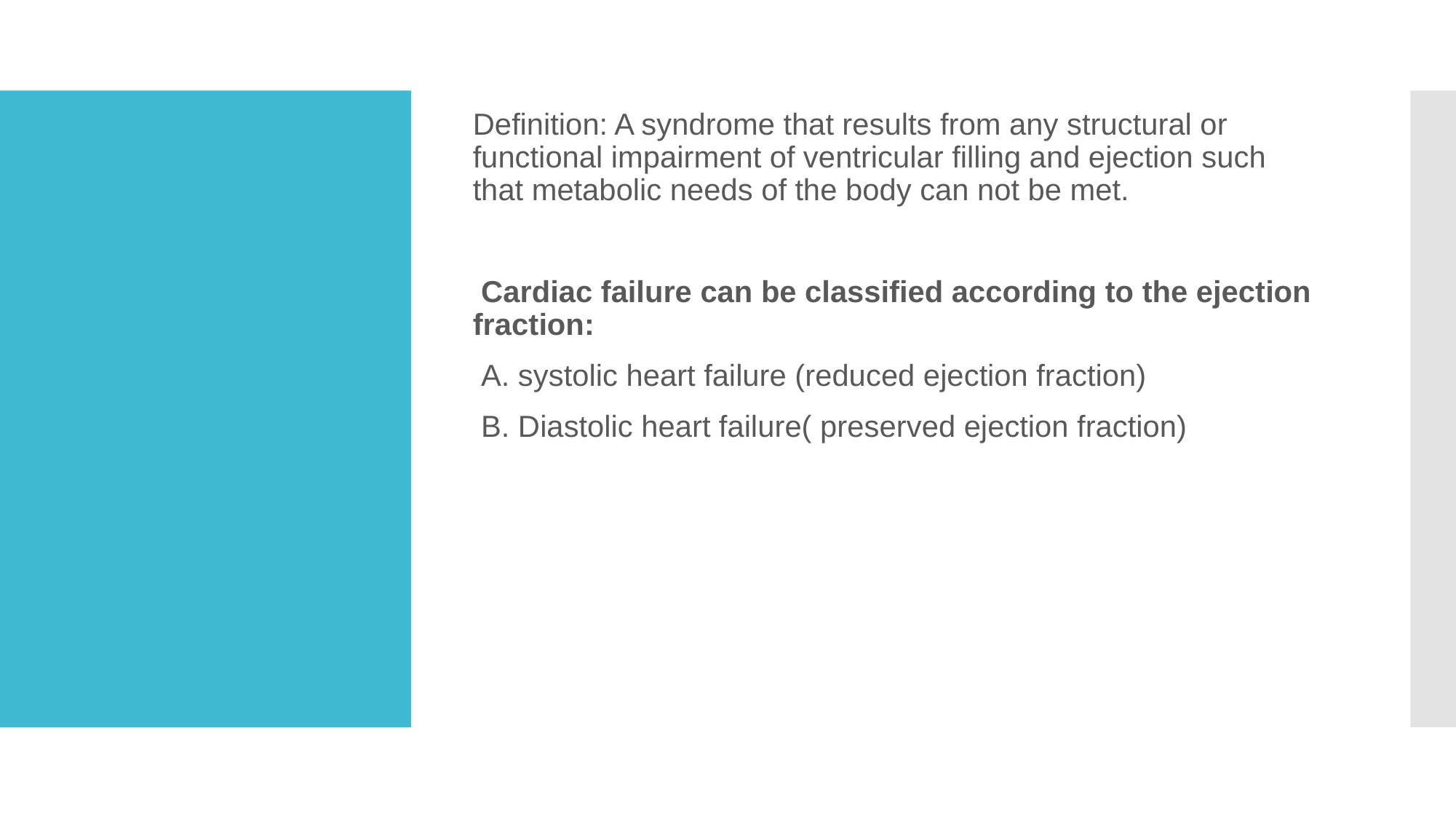

Definition: A syndrome that results from any structural or functional impairment of ventricular filling and ejection such that metabolic needs of the body can not be met.

 Cardiac failure can be classified according to the ejection fraction:
 A. systolic heart failure (reduced ejection fraction)
 B. Diastolic heart failure( preserved ejection fraction)

#